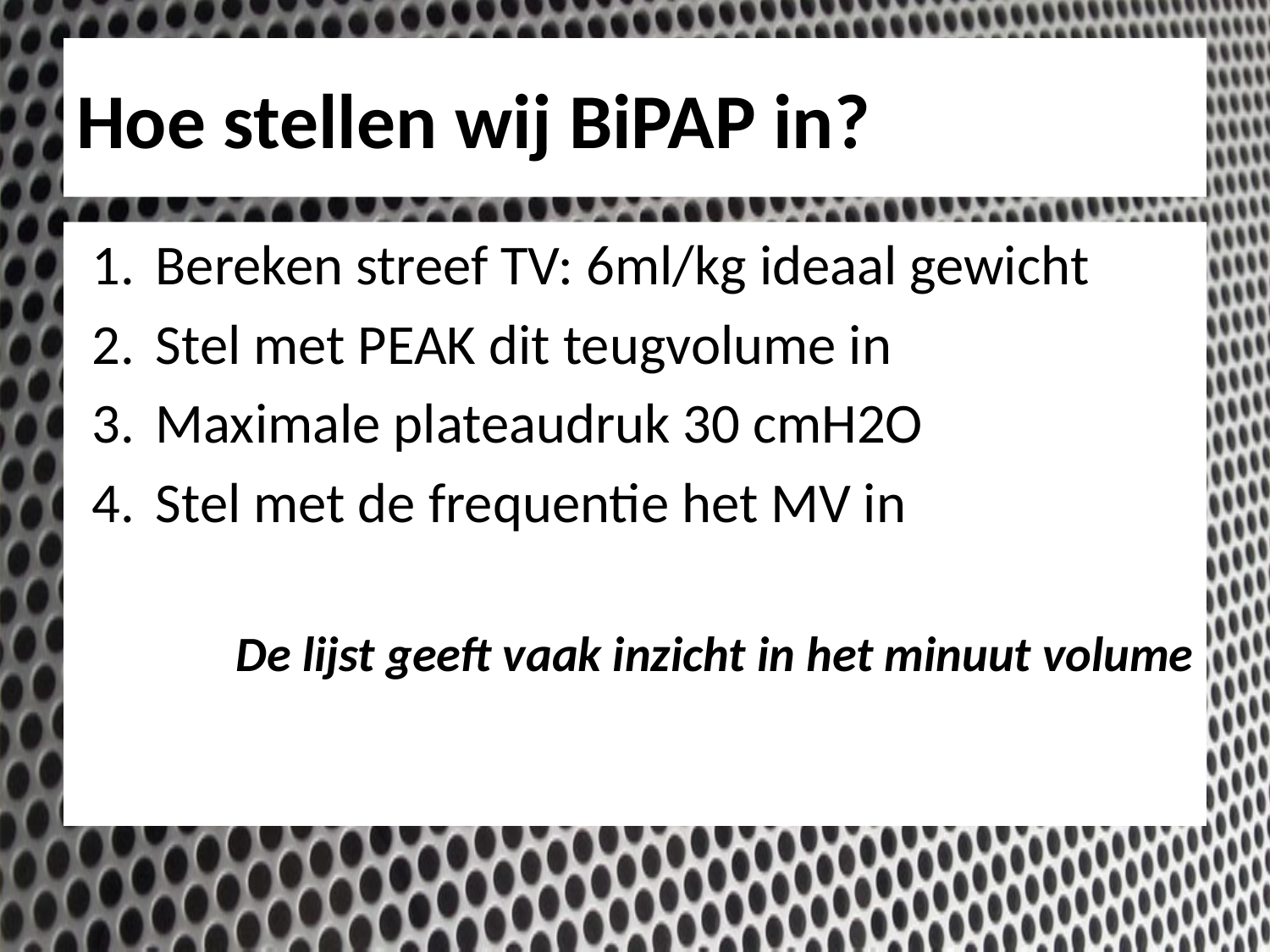

# Hoe stellen wij BiPAP in?
Bereken streef TV: 6ml/kg ideaal gewicht
Stel met PEAK dit teugvolume in
Maximale plateaudruk 30 cmH2O
Stel met de frequentie het MV in

De lijst geeft vaak inzicht in het minuut volume